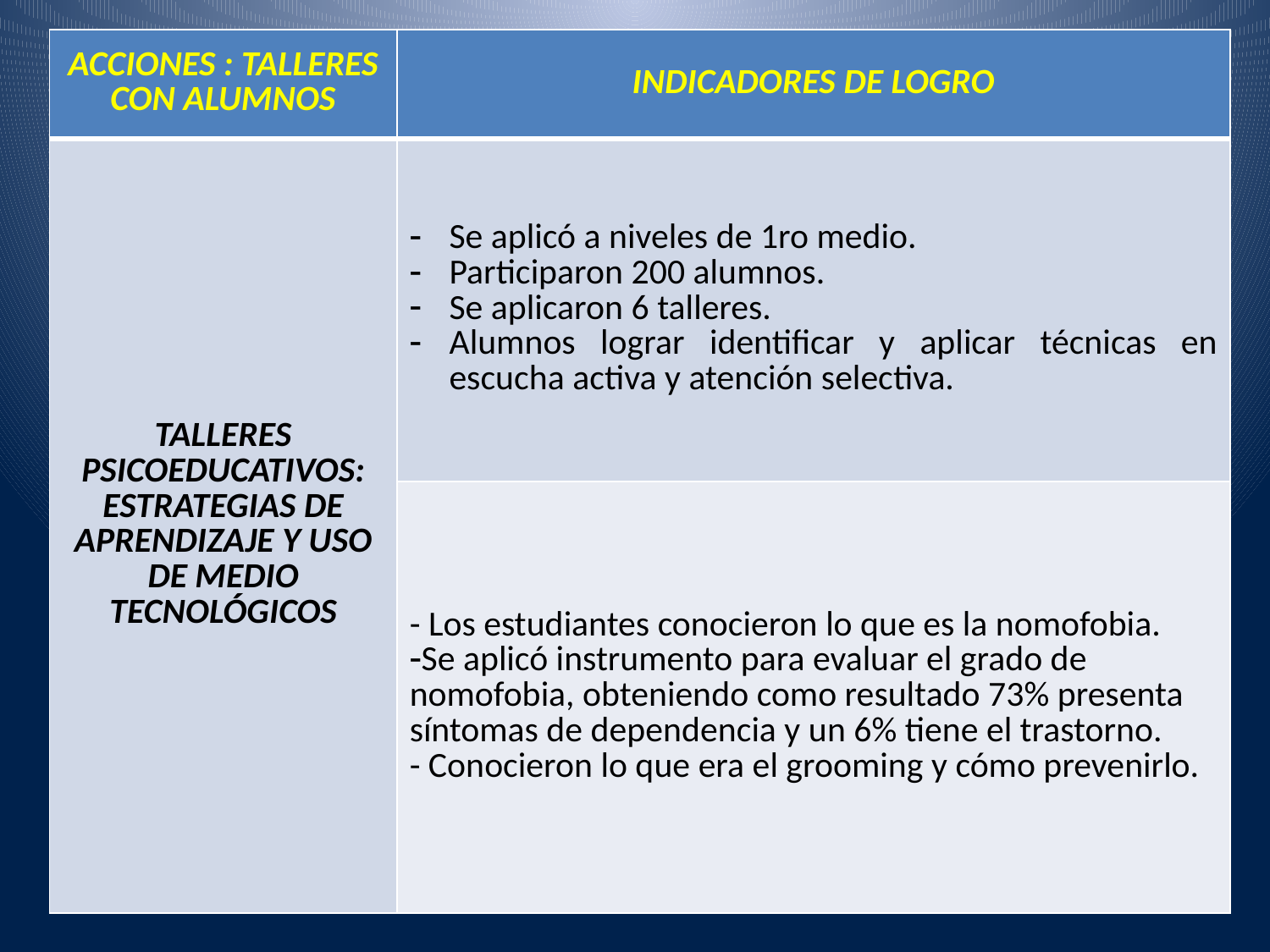

| ACCIONES : TALLERES CON ALUMNOS | INDICADORES DE LOGRO |
| --- | --- |
| TALLERES PSICOEDUCATIVOS: ESTRATEGIAS DE APRENDIZAJE Y USO DE MEDIO TECNOLÓGICOS | Se aplicó a niveles de 1ro medio. Participaron 200 alumnos. Se aplicaron 6 talleres. Alumnos lograr identificar y aplicar técnicas en escucha activa y atención selectiva. |
|  | - Los estudiantes conocieron lo que es la nomofobia. Se aplicó instrumento para evaluar el grado de nomofobia, obteniendo como resultado 73% presenta síntomas de dependencia y un 6% tiene el trastorno. - Conocieron lo que era el grooming y cómo prevenirlo. |